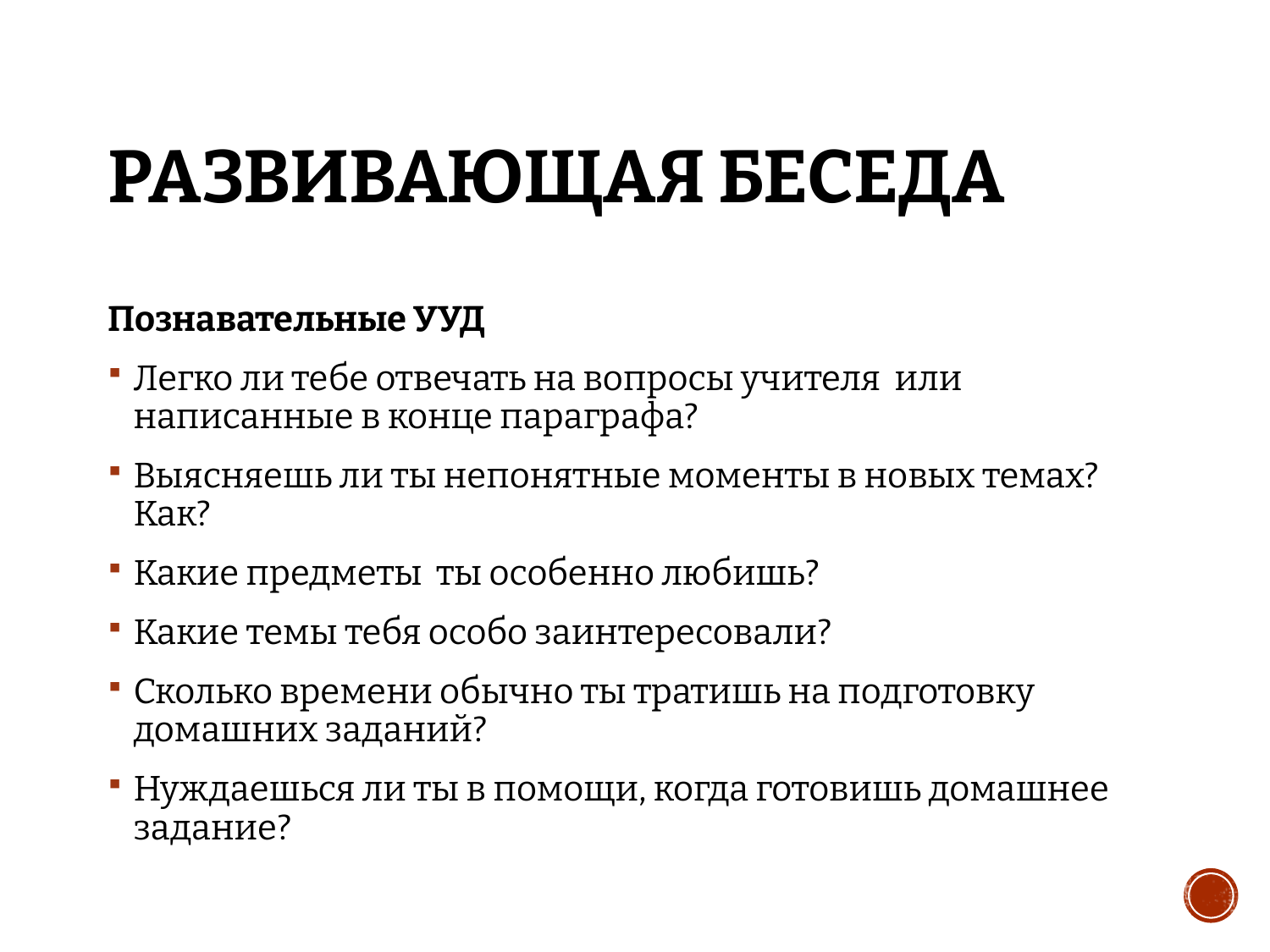

# Развивающая беседа
Познавательные УУД
Легко ли тебе отвечать на вопросы учителя  или написанные в конце параграфа?
Выясняешь ли ты непонятные моменты в новых темах? Как?
Какие предметы  ты особенно любишь?
Какие темы тебя особо заинтересовали?
Сколько времени обычно ты тратишь на подготовку домашних заданий?
Нуждаешься ли ты в помощи, когда готовишь домашнее задание?